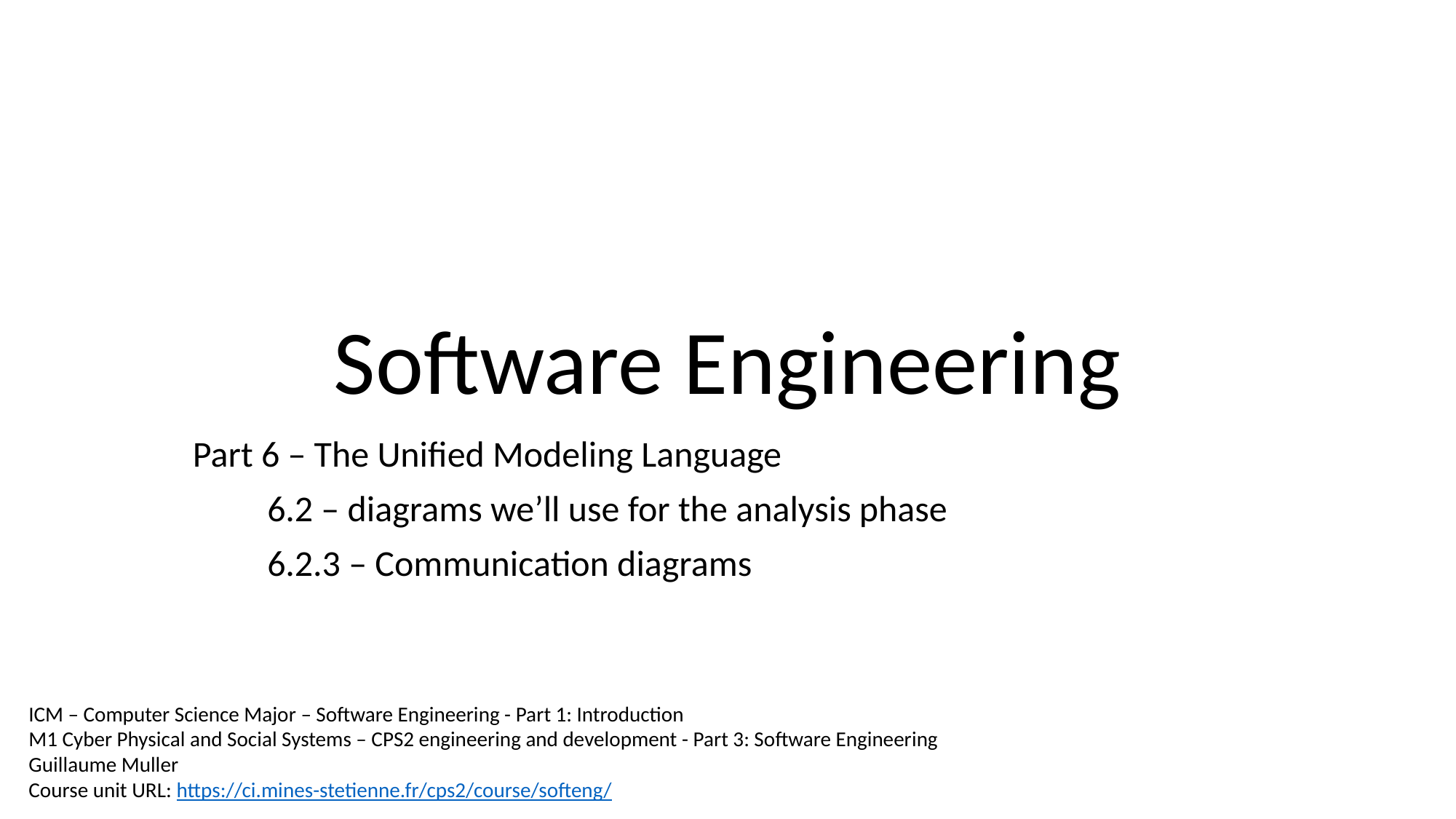

# Software Engineering
Part 6 – The Unified Modeling Language
6.2 – diagrams we’ll use for the analysis phase
6.2.3 – Communication diagrams

ICM – Computer Science Major – Software Engineering - Part 1: Introduction
M1 Cyber Physical and Social Systems – CPS2 engineering and development - Part 3: Software Engineering
Guillaume Muller
Course unit URL: https://ci.mines-stetienne.fr/cps2/course/softeng/